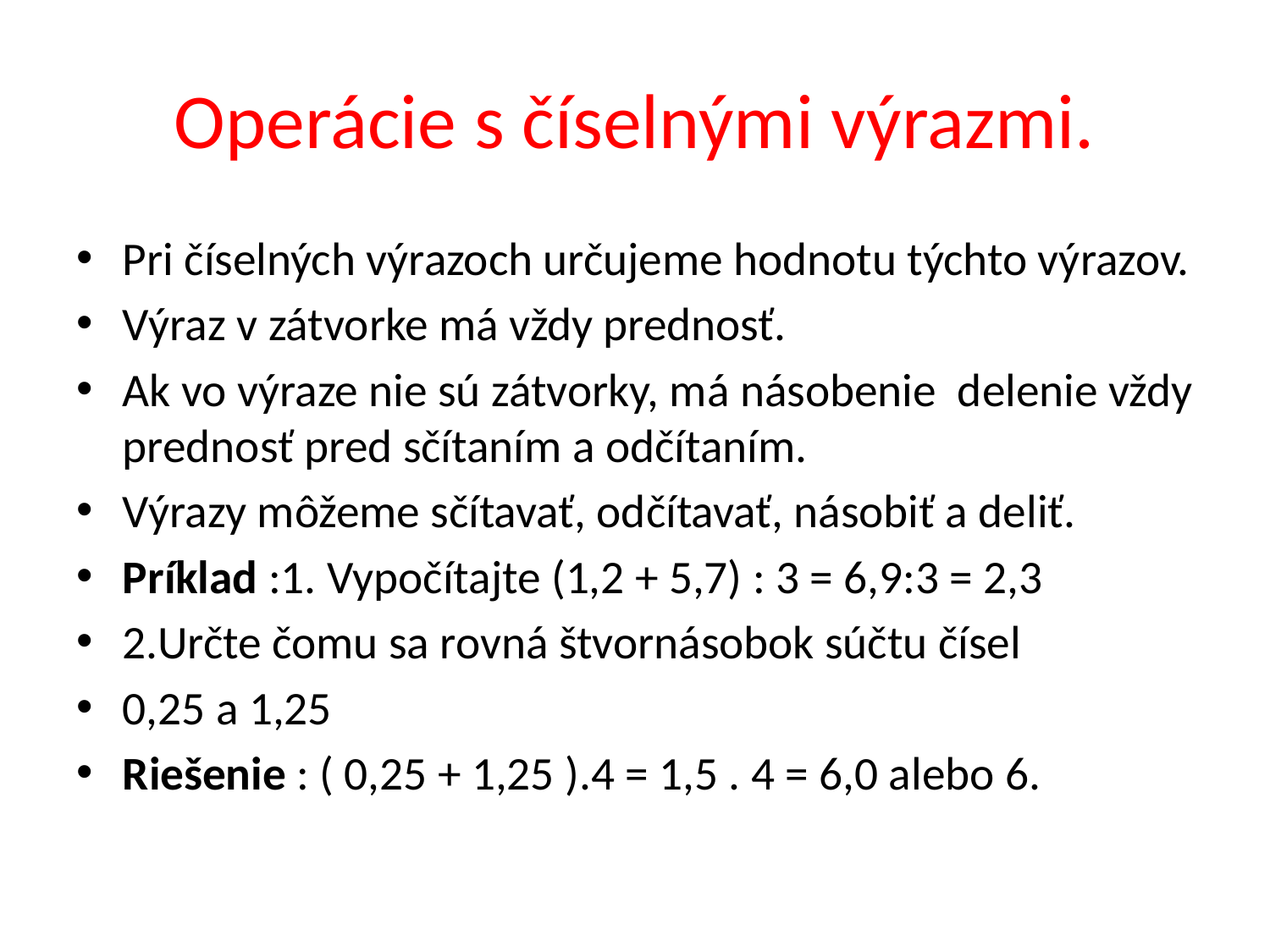

# Operácie s číselnými výrazmi.
Pri číselných výrazoch určujeme hodnotu týchto výrazov.
Výraz v zátvorke má vždy prednosť.
Ak vo výraze nie sú zátvorky, má násobenie  delenie vždy prednosť pred sčítaním a odčítaním.
Výrazy môžeme sčítavať, odčítavať, násobiť a deliť.
Príklad :1. Vypočítajte (1,2 + 5,7) : 3 = 6,9:3 = 2,3
2.Určte čomu sa rovná štvornásobok súčtu čísel
0,25 a 1,25
Riešenie : ( 0,25 + 1,25 ).4 = 1,5 . 4 = 6,0 alebo 6.